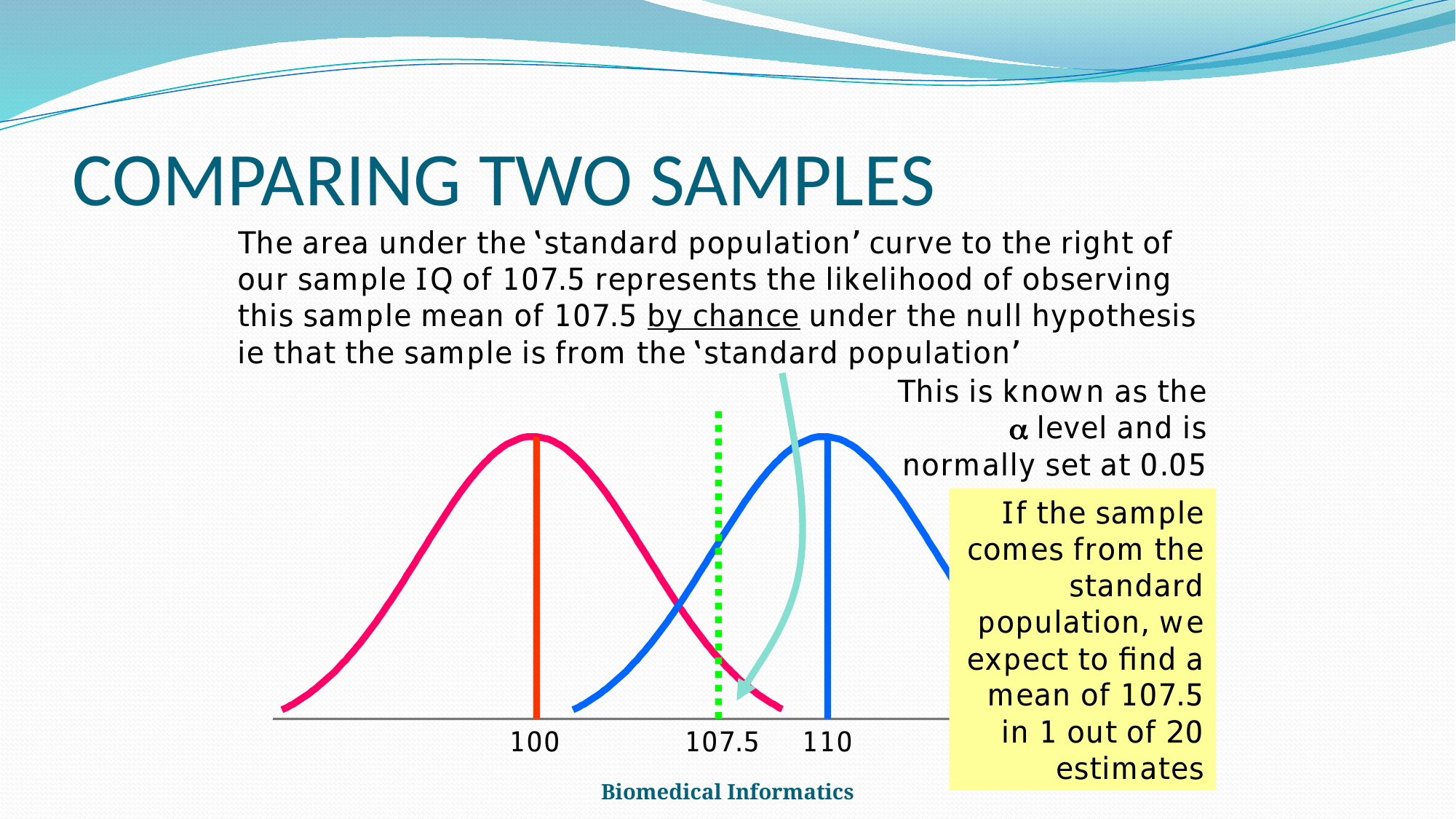

# COMPARING TWO SAMPLES
The area under the ‘standard population’ curve to the right of our sample IQ of 107.5 represents the likelihood of observing this sample mean of 107.5 by chance under the null hypothesis ie that the sample is from the ‘standard population’
This is known as the α level and is normally set at 0.05

If the sample comes from the standard population, we expect to find a mean of 107.5 in 1 out of 20 estimates

100
107.5
110